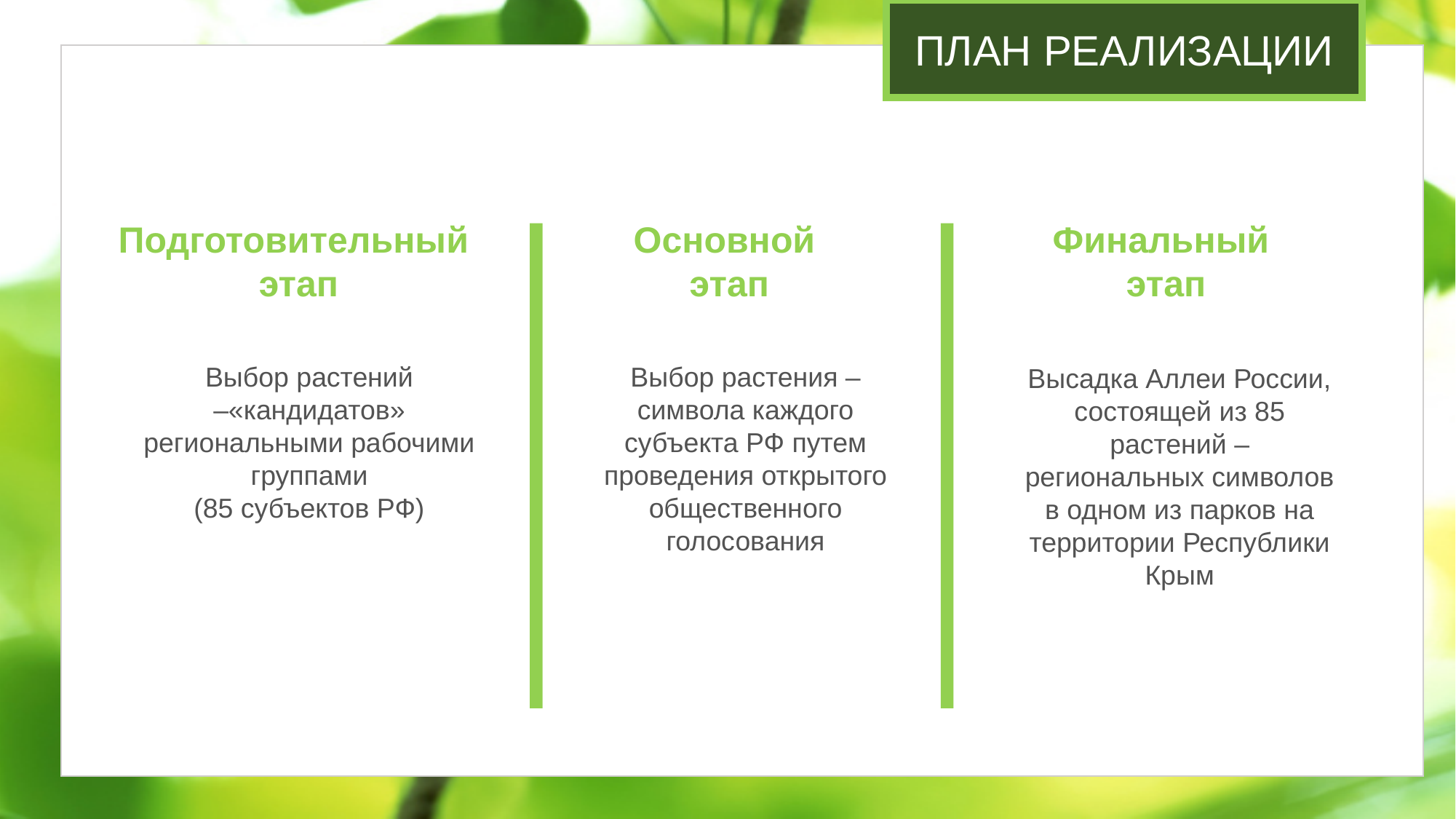

ПЛАН РЕАЛИЗАЦИИ
среды «Природа»
Основной
этап
Подготовительный
этап
Финальный
этап
Выбор растений –«кандидатов» региональными рабочими группами
(85 субъектов РФ)
Выбор растения – символа каждого субъекта РФ путем проведения открытого общественного голосования
Высадка Аллеи России, состоящей из 85 растений – региональных символов в одном из парков на территории Республики Крым